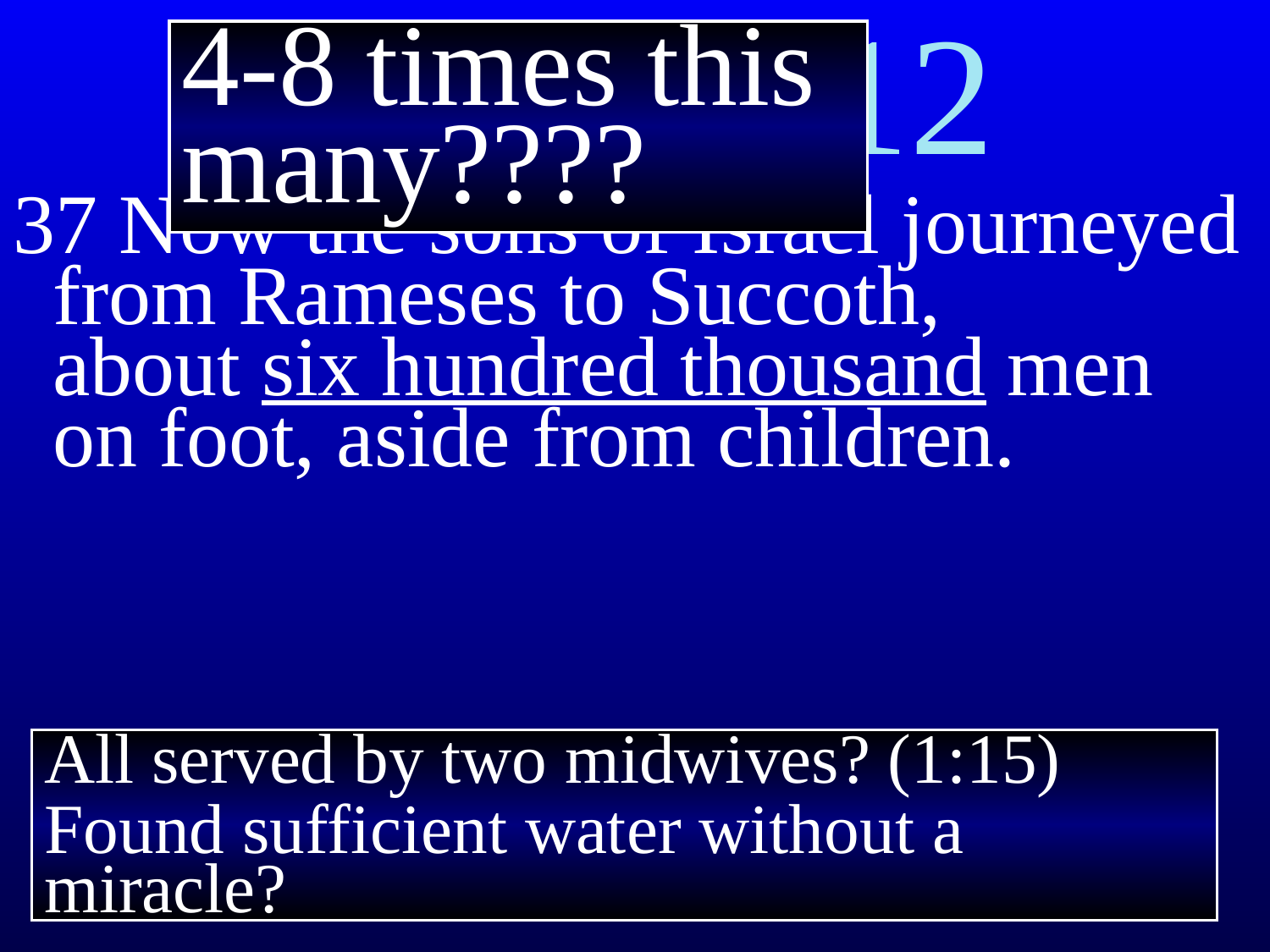

Exodus 12
4-8 times this many????
37 Now the ﻿﻿sons of Israel journeyed from ﻿﻿Rameses to Succoth, about ﻿﻿six hundred thousand men on foot, aside from children.
All served by two midwives? (1:15)
Found sufficient water without a miracle?